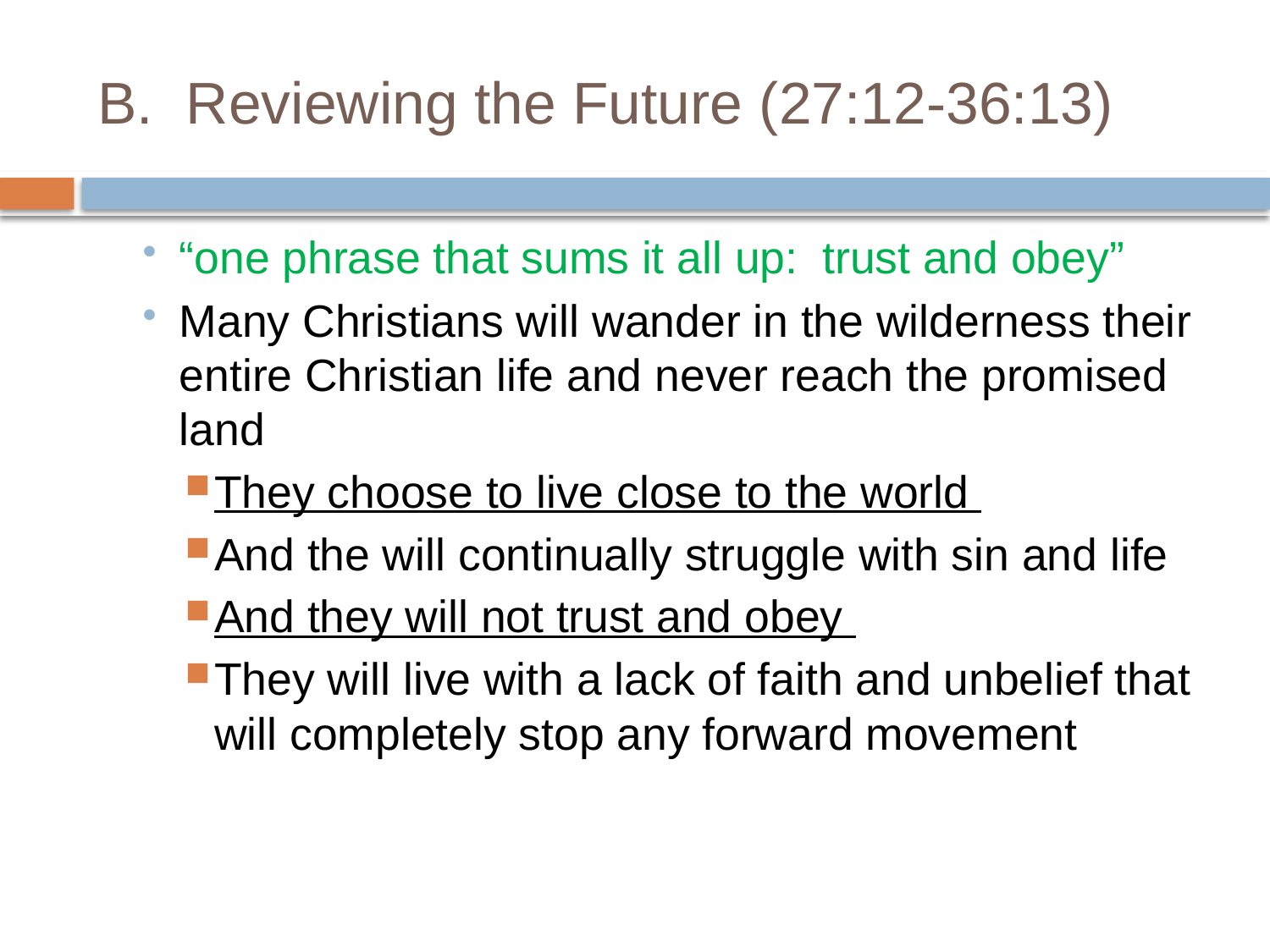

# B.  Reviewing the Future (27:12-36:13)
“one phrase that sums it all up:  trust and obey”
Many Christians will wander in the wilderness their entire Christian life and never reach the promised land
They choose to live close to the world
And the will continually struggle with sin and life
And they will not trust and obey
They will live with a lack of faith and unbelief that will completely stop any forward movement